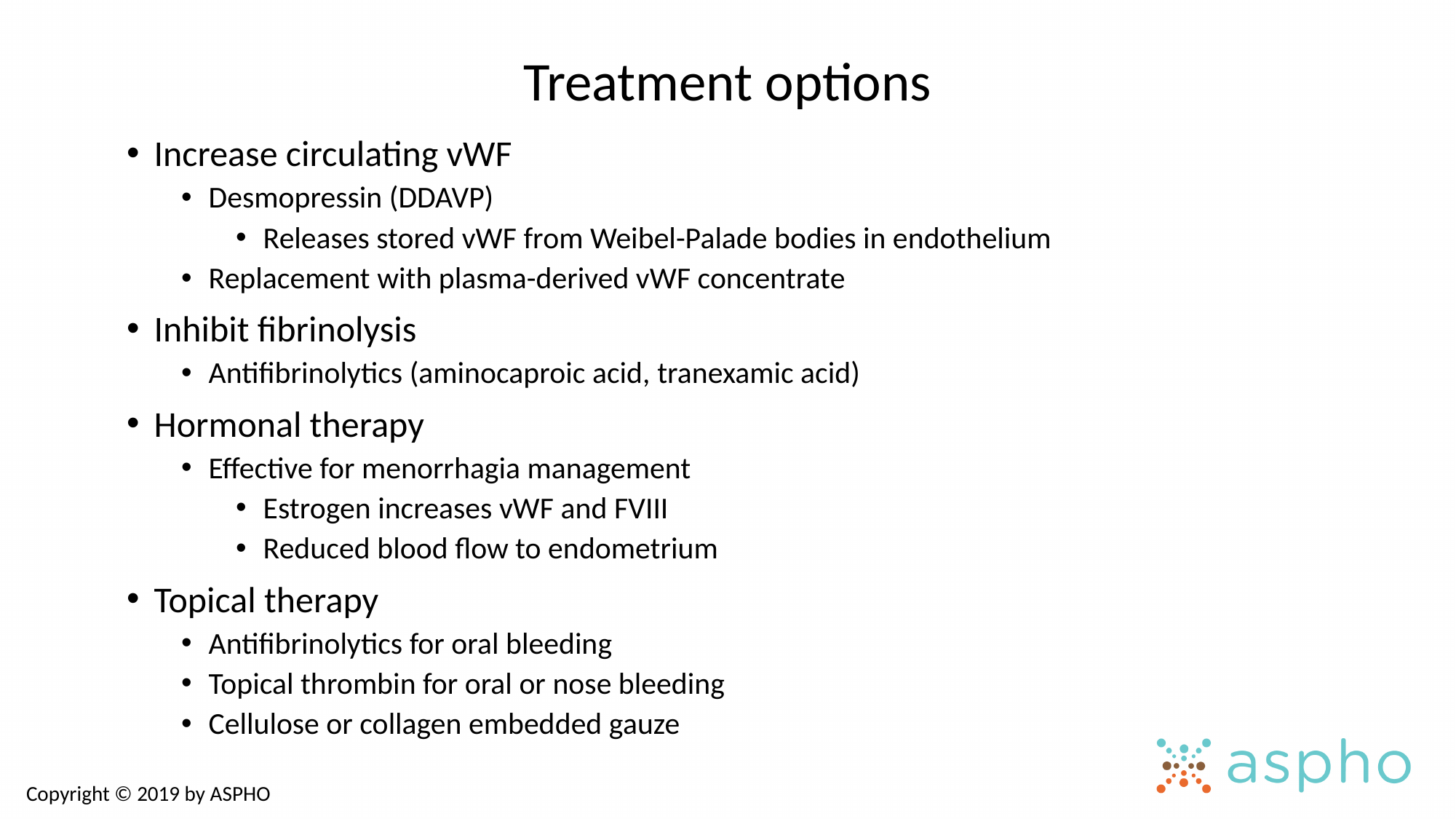

# Treatment options
Increase circulating vWF
Desmopressin (DDAVP)
Releases stored vWF from Weibel-Palade bodies in endothelium
Replacement with plasma-derived vWF concentrate
Inhibit fibrinolysis
Antifibrinolytics (aminocaproic acid, tranexamic acid)
Hormonal therapy
Effective for menorrhagia management
Estrogen increases vWF and FVIII
Reduced blood flow to endometrium
Topical therapy
Antifibrinolytics for oral bleeding
Topical thrombin for oral or nose bleeding
Cellulose or collagen embedded gauze
Copyright © 2019 by ASPHO